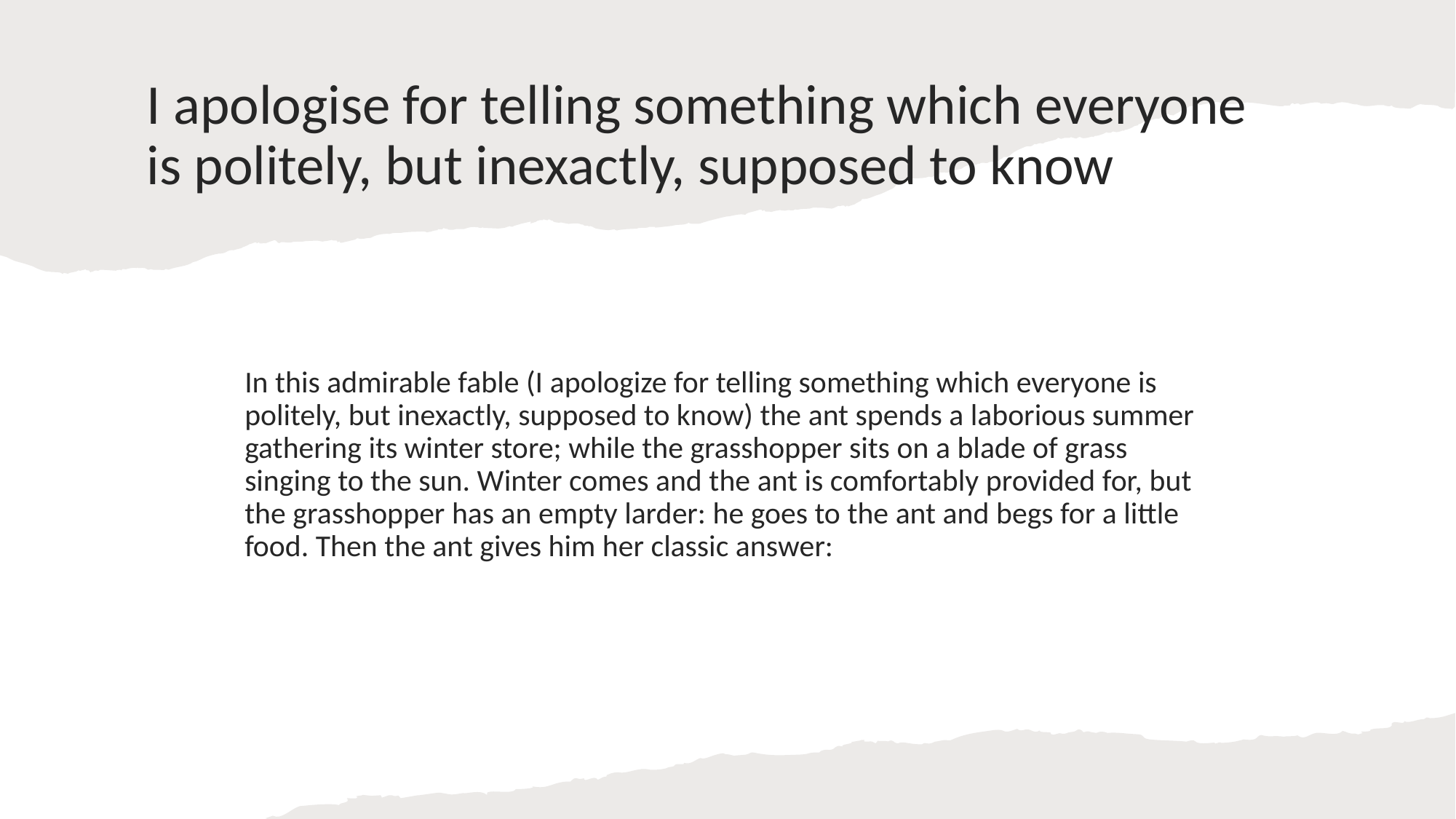

# I apologise for telling something which everyone is politely, but inexactly, supposed to know
In this admirable fable (I apologize for telling something which everyone is politely, but inexactly, supposed to know) the ant spends a laborious summer gathering its winter store; while the grasshopper sits on a blade of grass singing to the sun. Winter comes and the ant is comfortably provided for, but the grasshopper has an empty larder: he goes to the ant and begs for a little food. Then the ant gives him her classic answer: